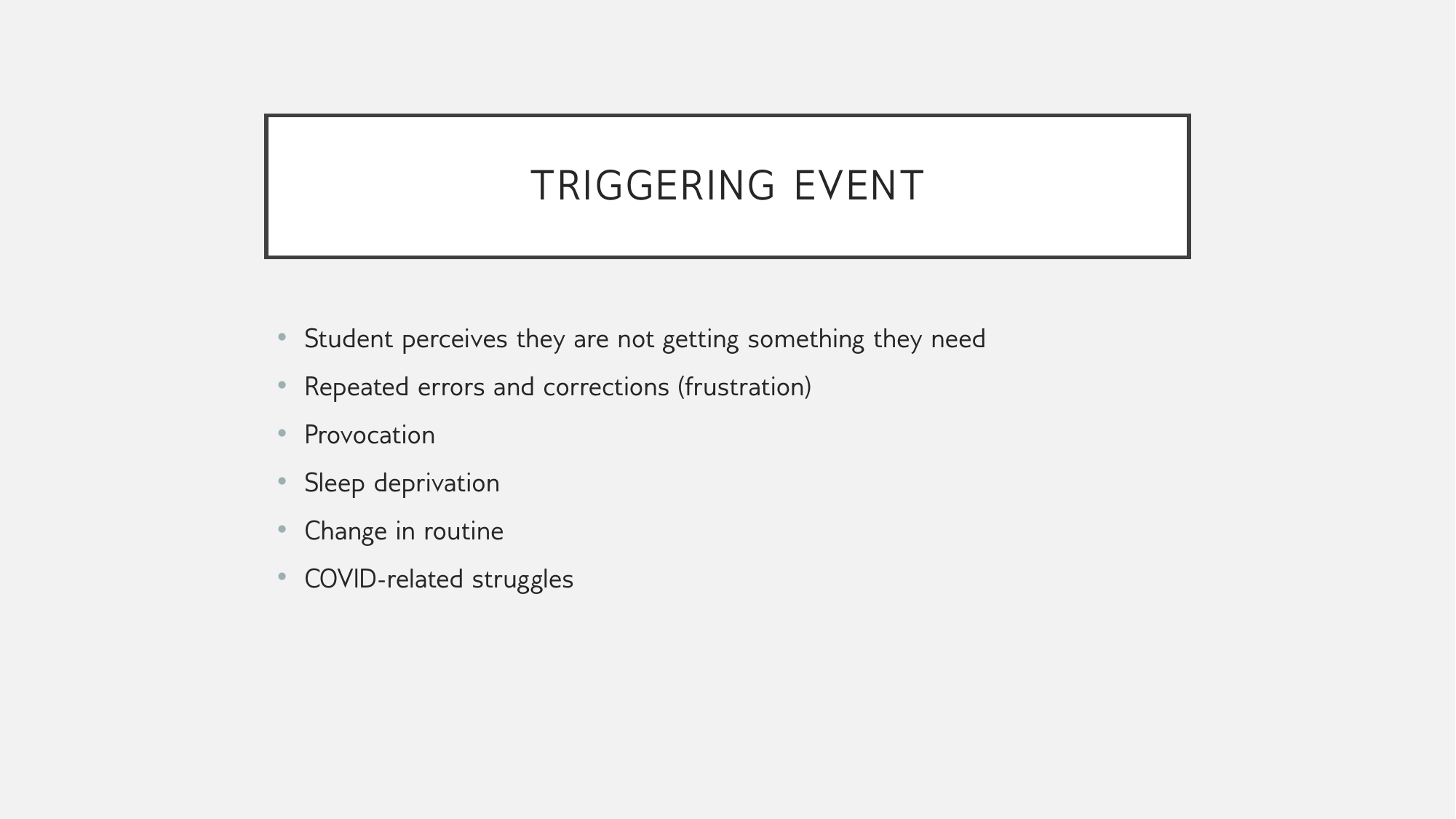

# Triggering EVent
Student perceives they are not getting something they need
Repeated errors and corrections (frustration)
Provocation
Sleep deprivation
Change in routine
COVID-related struggles